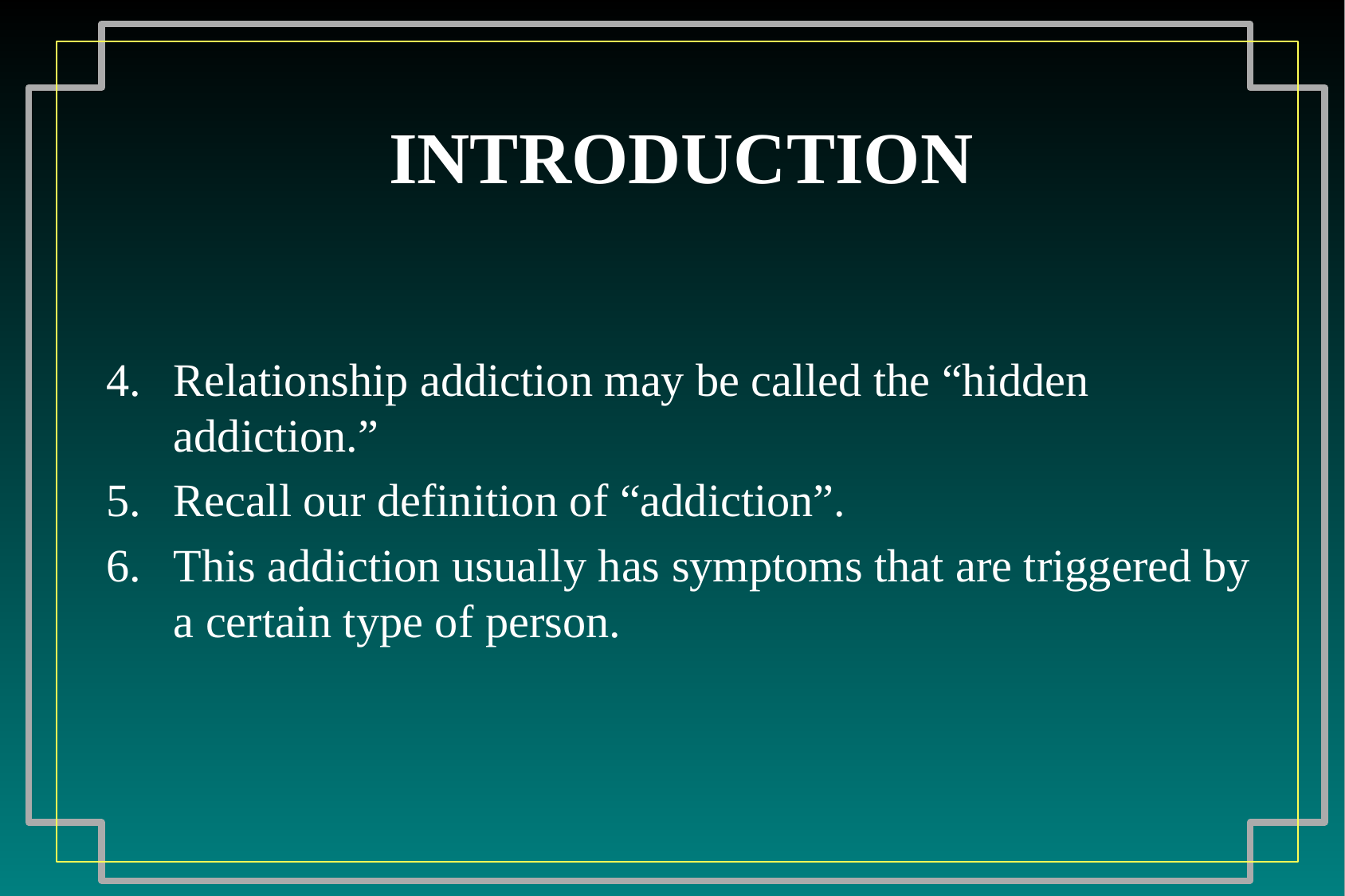

# INTRODUCTION

Relationship addiction may be called the “hidden addiction.”
Recall our definition of “addiction”.
This addiction usually has symptoms that are triggered by a certain type of person.